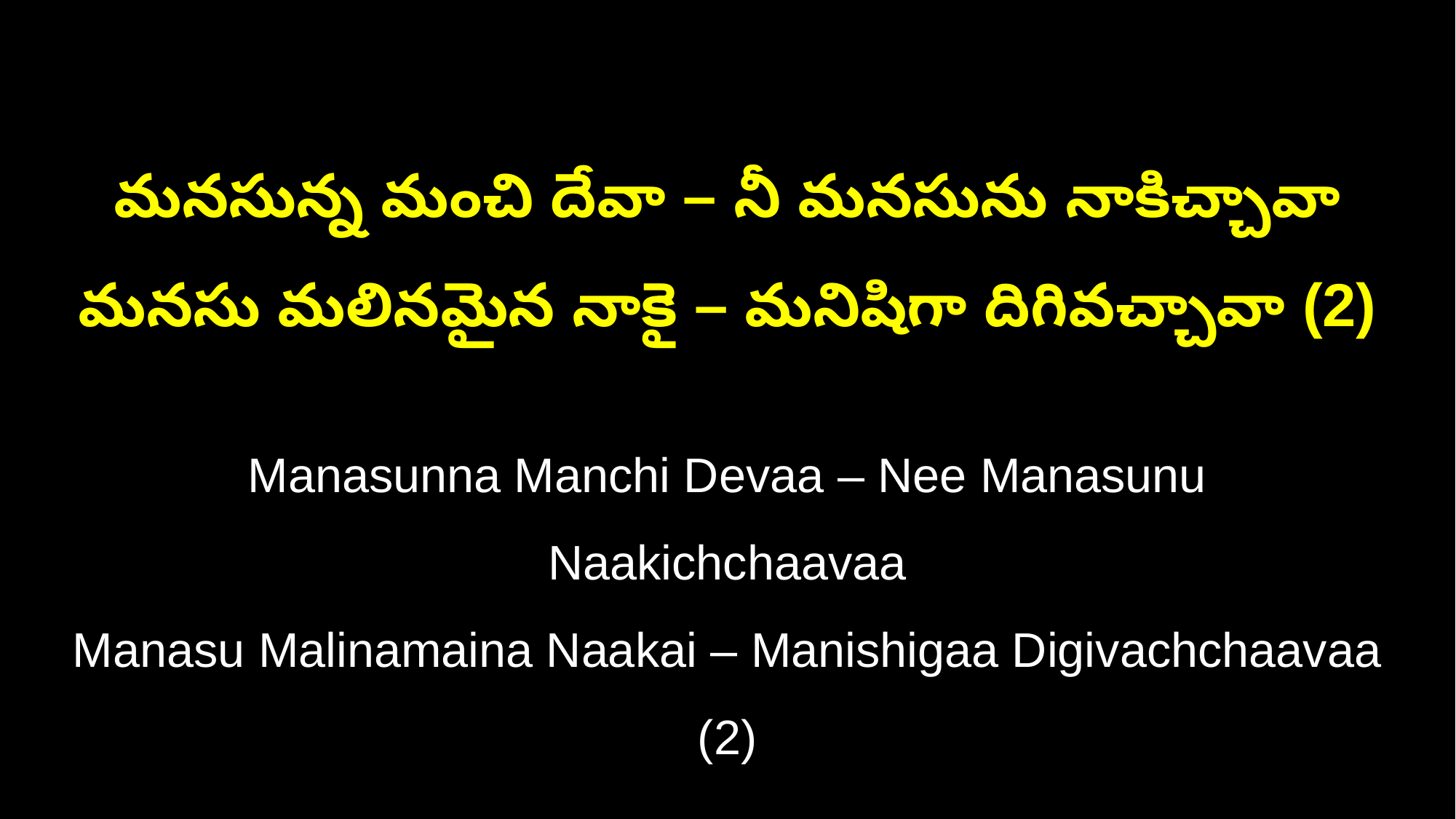

మనసున్న మంచి దేవా – నీ మనసును నాకిచ్చావా
మనసు మలినమైన నాకై – మనిషిగా దిగివచ్చావా (2)
Manasunna Manchi Devaa – Nee Manasunu Naakichchaavaa
Manasu Malinamaina Naakai – Manishigaa Digivachchaavaa (2)